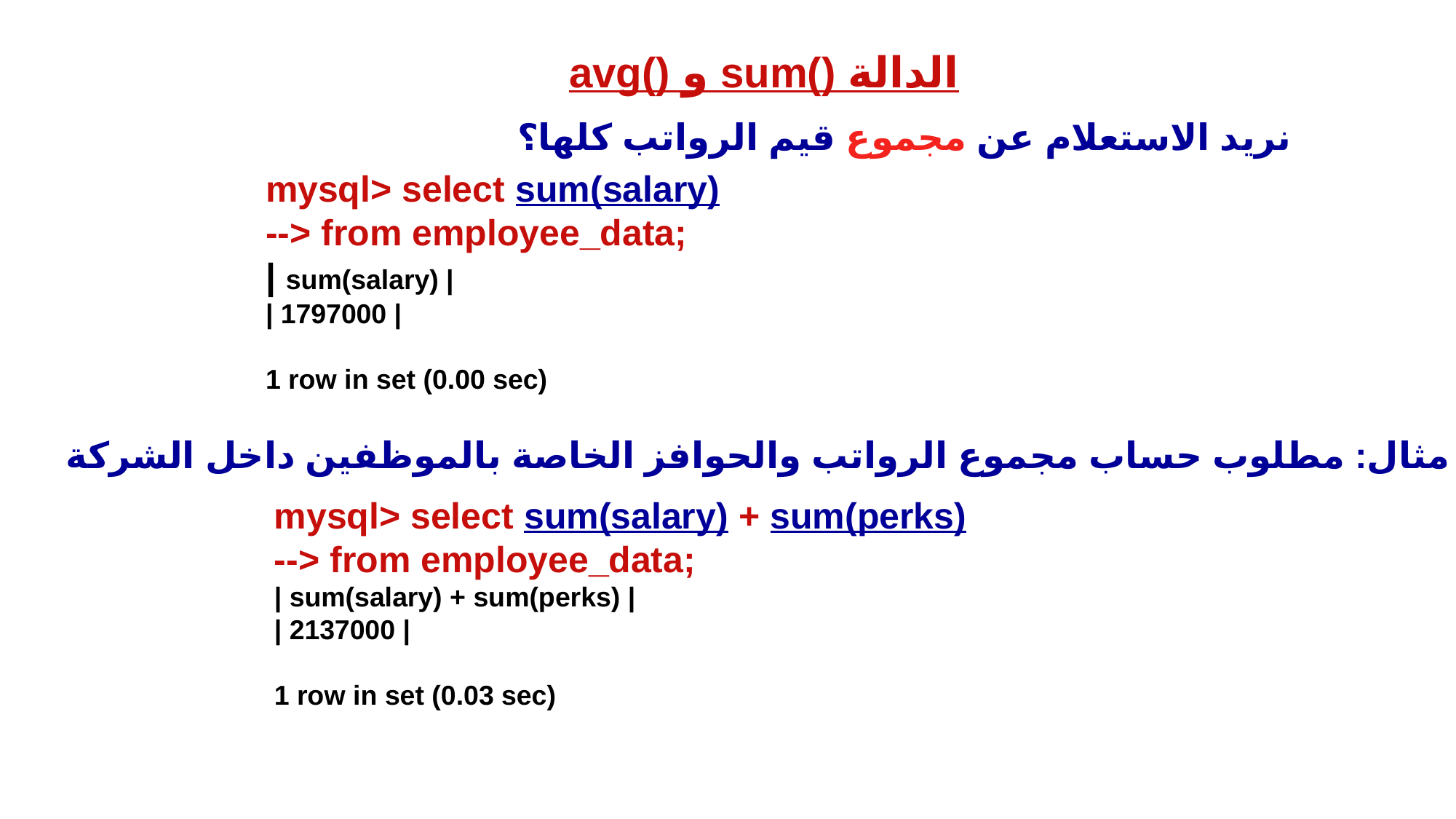

avg() و sum() الدالة
نريد الاستعلام عن مجموع قيم الرواتب كلها؟
mysql> select sum(salary)
--> from employee_data;
| sum(salary) |
| 1797000 |

1 row in set (0.00 sec)
مثال: مطلوب حساب مجموع الرواتب والحوافز الخاصة بالموظفين داخل الشركة
mysql> select sum(salary) + sum(perks)
--> from employee_data;
| sum(salary) + sum(perks) |
| 2137000 |

1 row in set (0.03 sec)